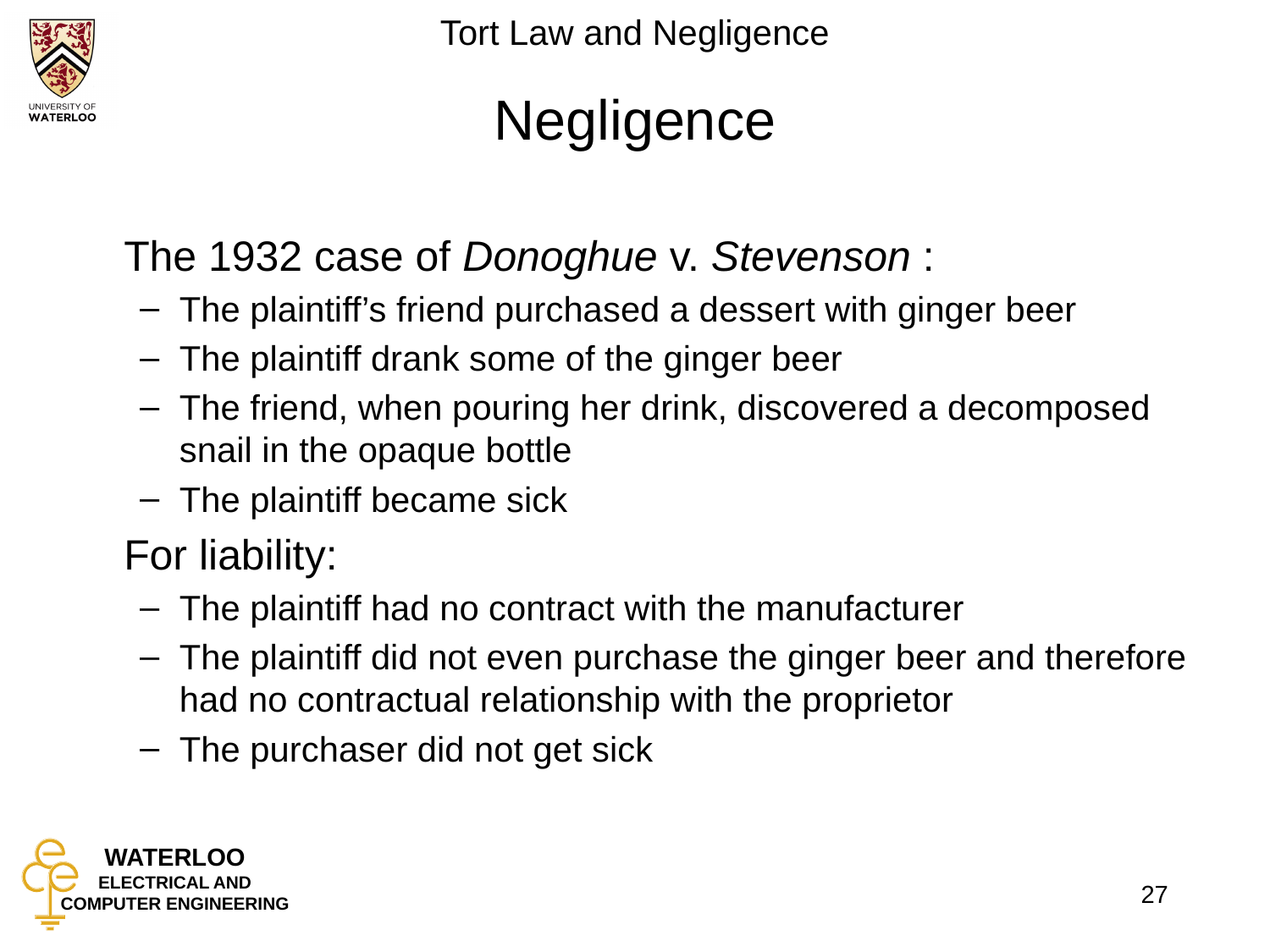

# Negligence
	The 1932 case of Donoghue v. Stevenson :
The plaintiff’s friend purchased a dessert with ginger beer
The plaintiff drank some of the ginger beer
The friend, when pouring her drink, discovered a decomposed snail in the opaque bottle
The plaintiff became sick
	For liability:
The plaintiff had no contract with the manufacturer
The plaintiff did not even purchase the ginger beer and therefore had no contractual relationship with the proprietor
The purchaser did not get sick